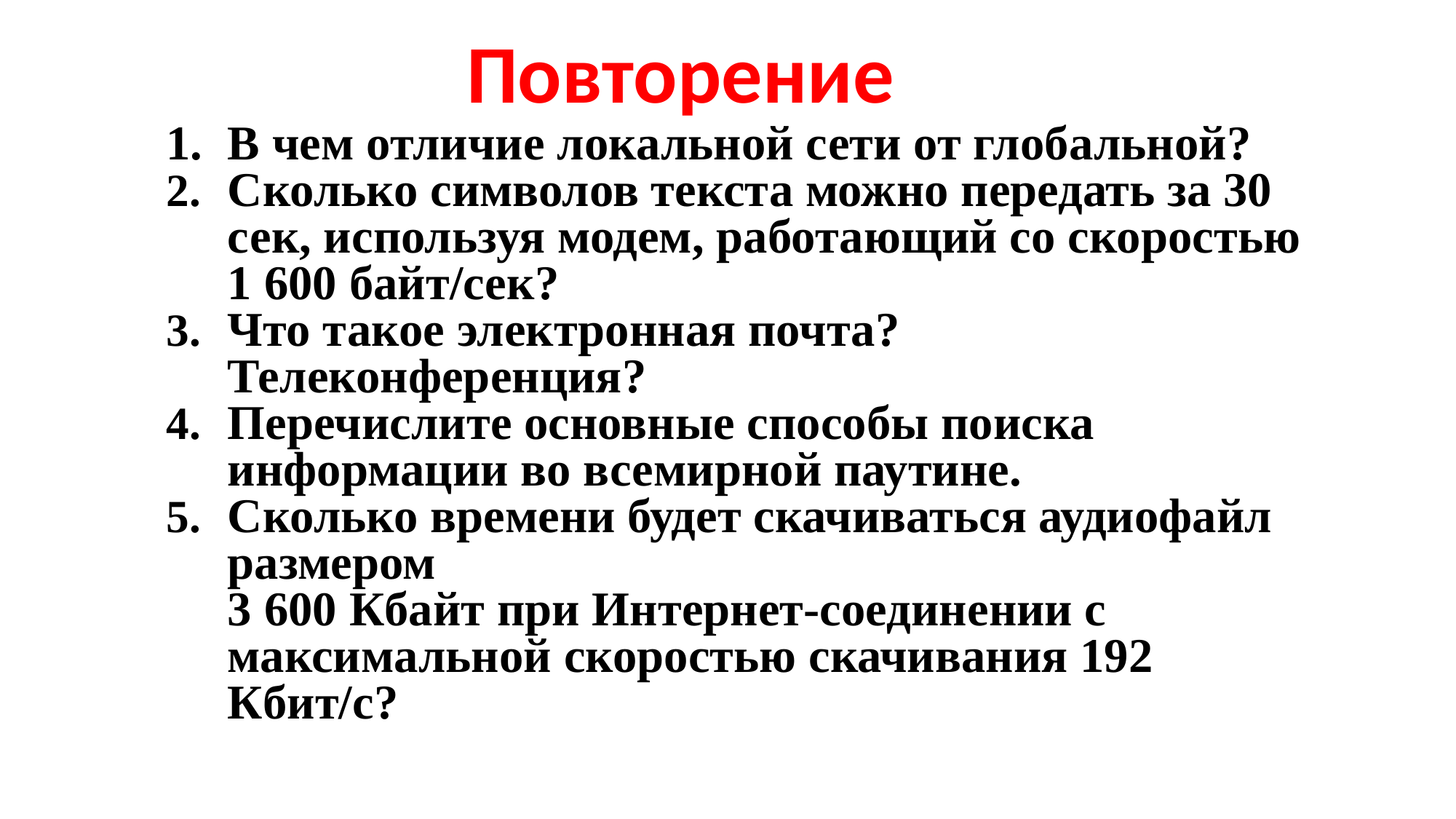

Повторение
В чем отличие локальной сети от глобальной?
Сколько символов текста можно передать за 30 сек, используя модем, работающий со скоростью 1 600 байт/сек?
Что такое электронная почта? Телеконференция?
Перечислите основные способы поиска информации во всемирной паутине.
Сколько времени будет скачиваться аудиофайл размером
3 600 Кбайт при Интернет-соединении с максимальной скоростью скачивания 192 Кбит/с?